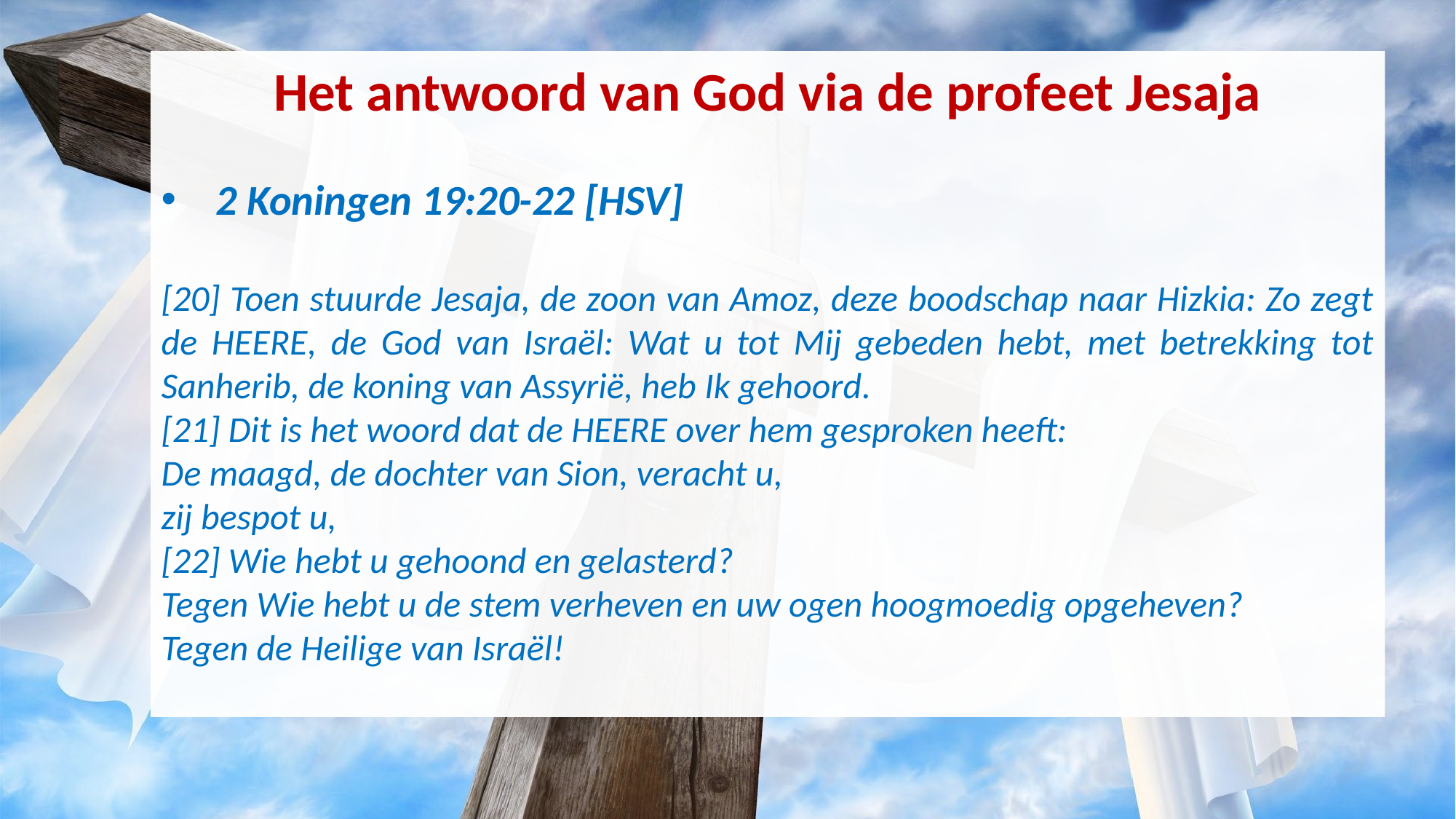

Het antwoord van God via de profeet Jesaja

2 Koningen 19:20-22 [HSV]

[20] Toen stuurde Jesaja, de zoon van Amoz, deze boodschap naar Hizkia: Zo zegt de HEERE, de God van Israël: Wat u tot Mij gebeden hebt, met betrekking tot Sanherib, de koning van Assyrië, heb Ik gehoord.
[21] Dit is het woord dat de HEERE over hem gesproken heeft:
De maagd, de dochter van Sion, veracht u,
zij bespot u,
[22] Wie hebt u gehoond en gelasterd?
Tegen Wie hebt u de stem verheven en uw ogen hoogmoedig opgeheven?
Tegen de Heilige van Israël!